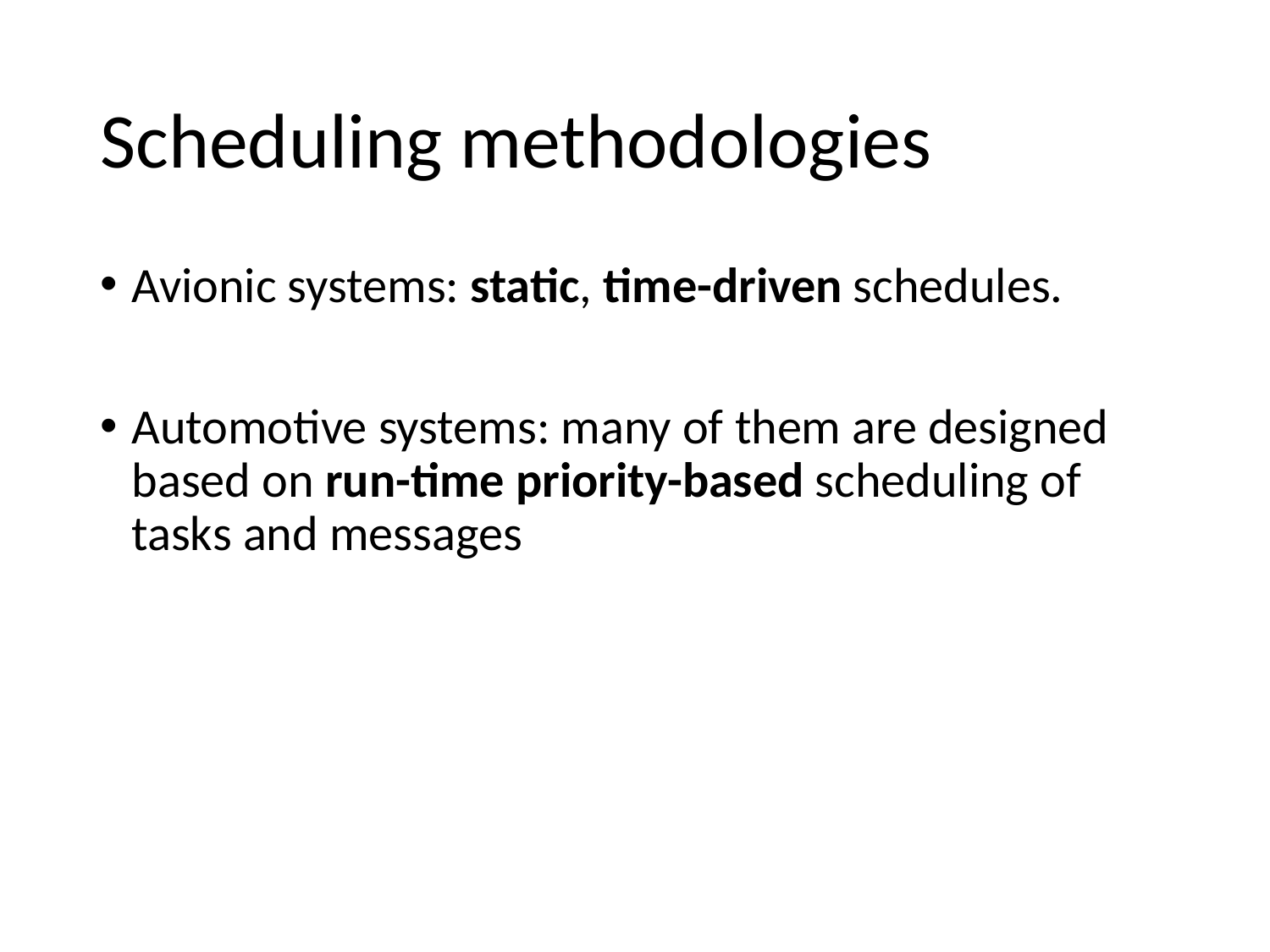

# Scheduling methodologies
Avionic systems: static, time-driven schedules.

Automotive systems: many of them are designed based on run-time priority-based scheduling of tasks and messages